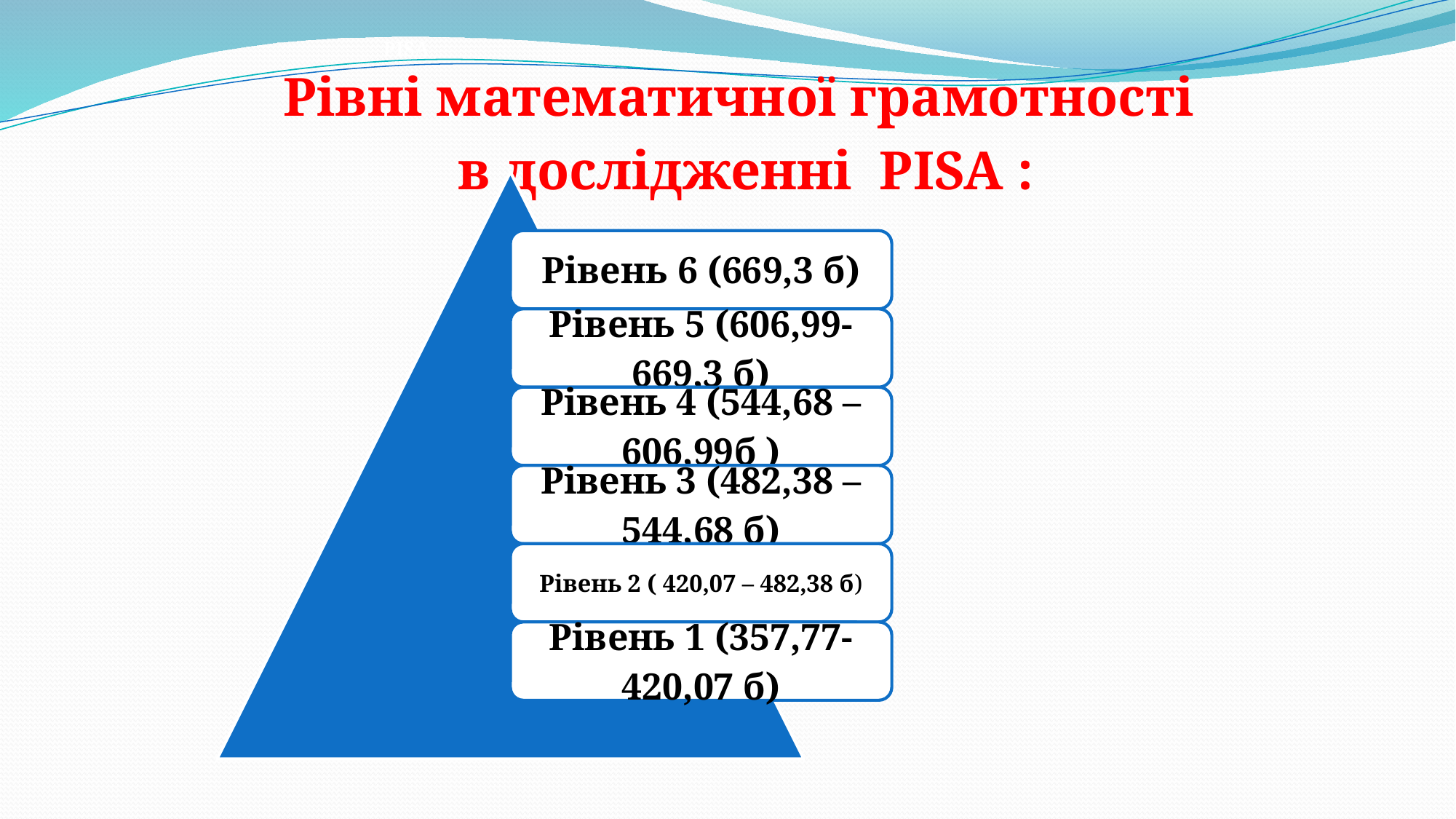

PISA
Рівні математичної грамотності
в дослідженні  PISA :

Рівень 6 (669,3 б)
Рівень 5 (606,99-669,3 б)
Рівень 4 (544,68 – 606,99б )
Рівень 1 (357,77-420,07 б)
Рівень 2 ( 420,07 – 482,38 б)
Рівень 3 (482,38 – 544,68 б)